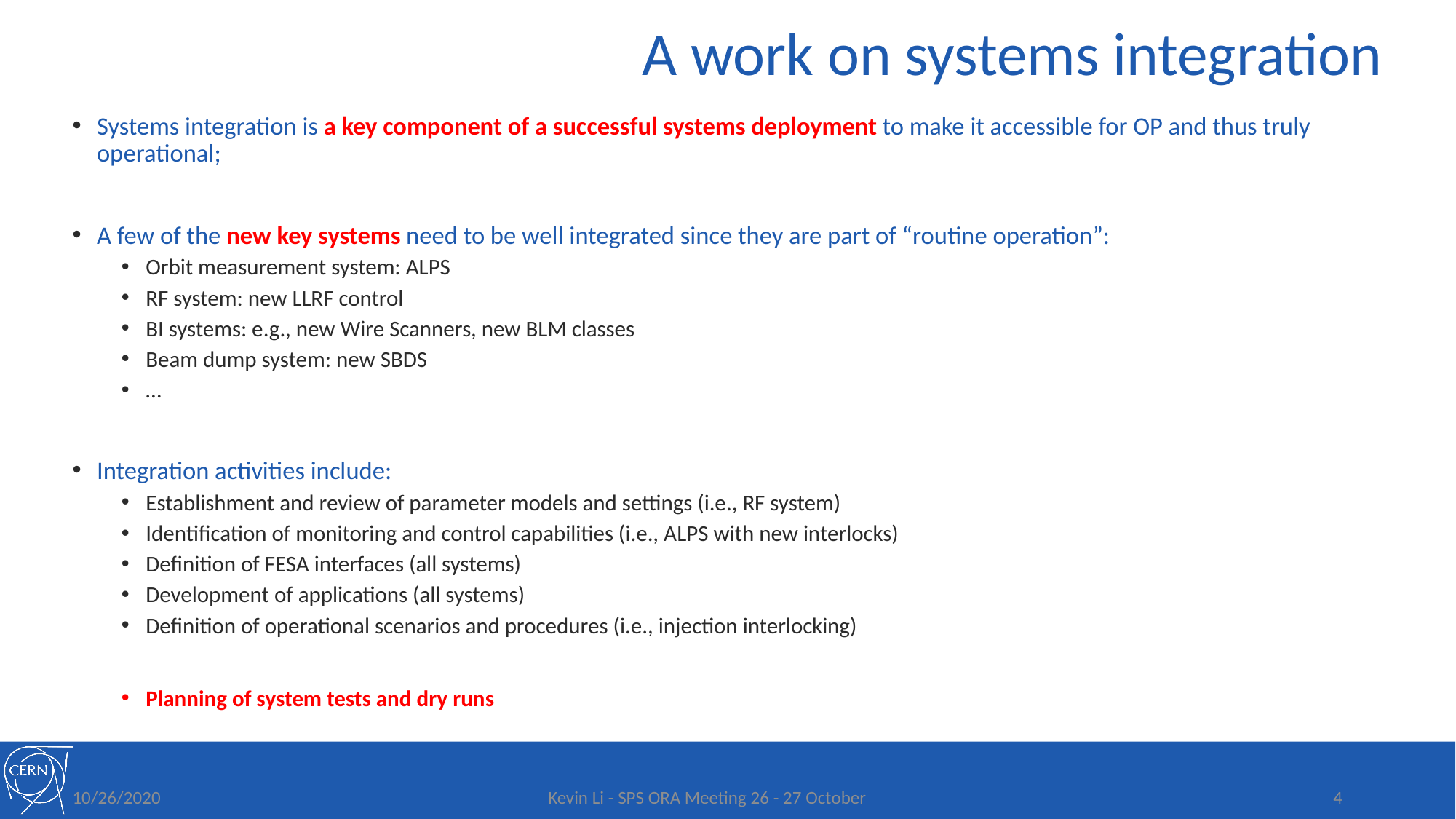

# A work on systems integration
Systems integration is a key component of a successful systems deployment to make it accessible for OP and thus truly operational;

A few of the new key systems need to be well integrated since they are part of “routine operation”:
Orbit measurement system: ALPS
RF system: new LLRF control
BI systems: e.g., new Wire Scanners, new BLM classes
Beam dump system: new SBDS
…

Integration activities include:
Establishment and review of parameter models and settings (i.e., RF system)
Identification of monitoring and control capabilities (i.e., ALPS with new interlocks)
Definition of FESA interfaces (all systems)
Development of applications (all systems)
Definition of operational scenarios and procedures (i.e., injection interlocking)

Planning of system tests and dry runs
10/26/2020
Kevin Li - SPS ORA Meeting 26 - 27 October
4